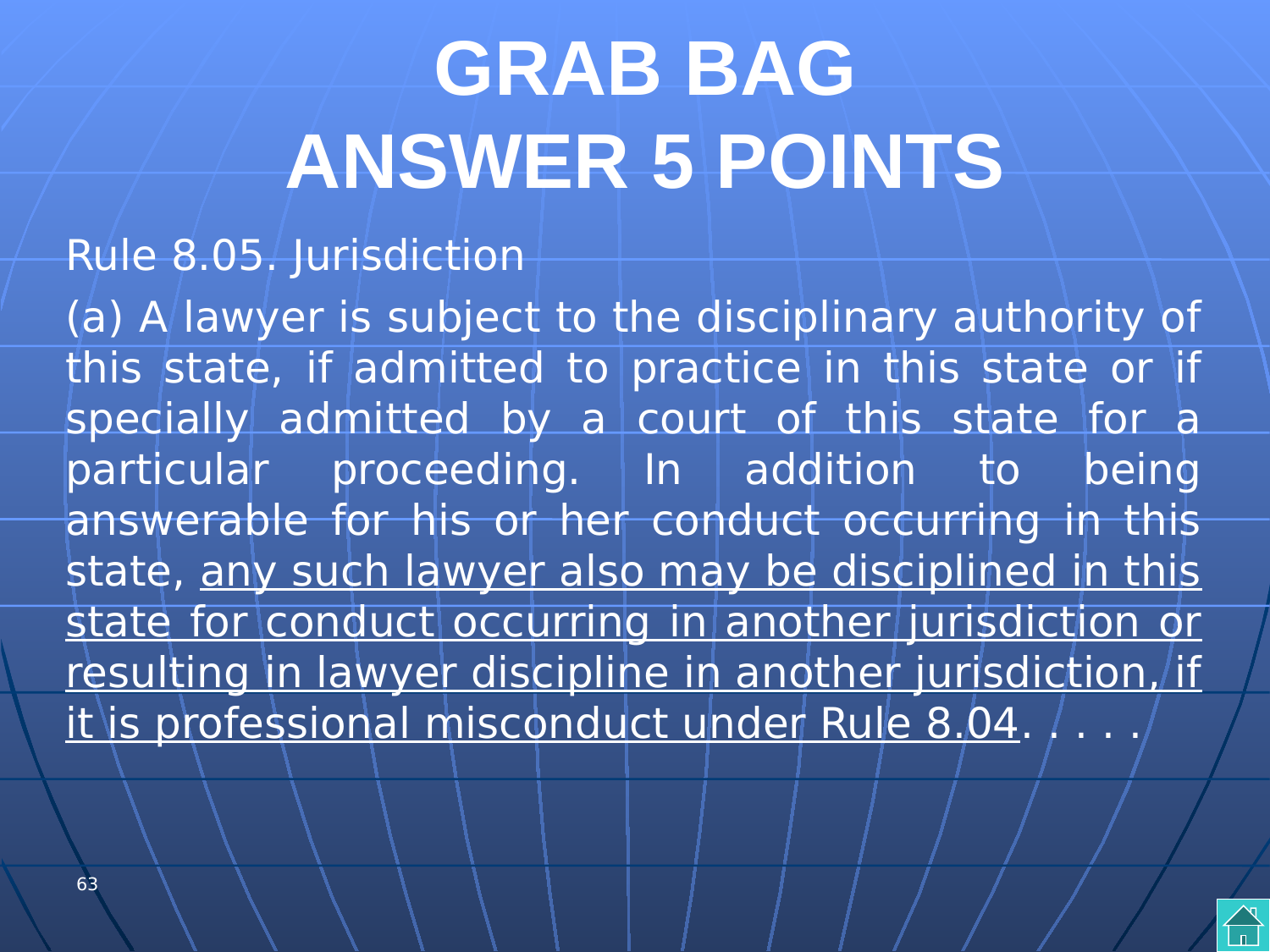

# GRAB BAG ANSWER 5 POINTS
Rule 8.05. Jurisdiction
(a) A lawyer is subject to the disciplinary authority of this state, if admitted to practice in this state or if specially admitted by a court of this state for a particular proceeding. In addition to being answerable for his or her conduct occurring in this state, any such lawyer also may be disciplined in this state for conduct occurring in another jurisdiction or resulting in lawyer discipline in another jurisdiction, if it is professional misconduct under Rule 8.04. . . . .

63